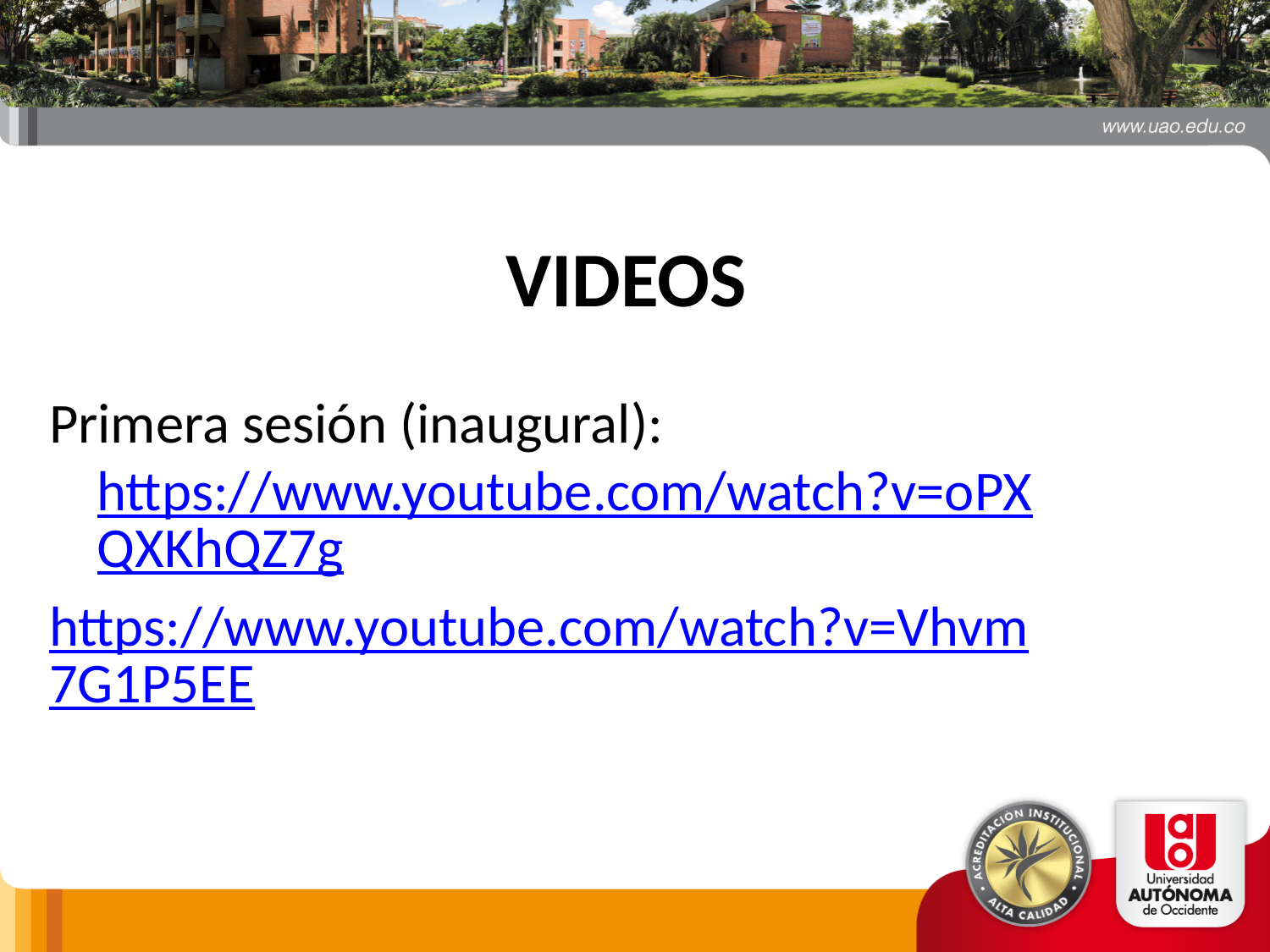

# VIDEOS
Primera sesión (inaugural): https://www.youtube.com/watch?v=oPXQXKhQZ7g
https://www.youtube.com/watch?v=Vhvm7G1P5EE